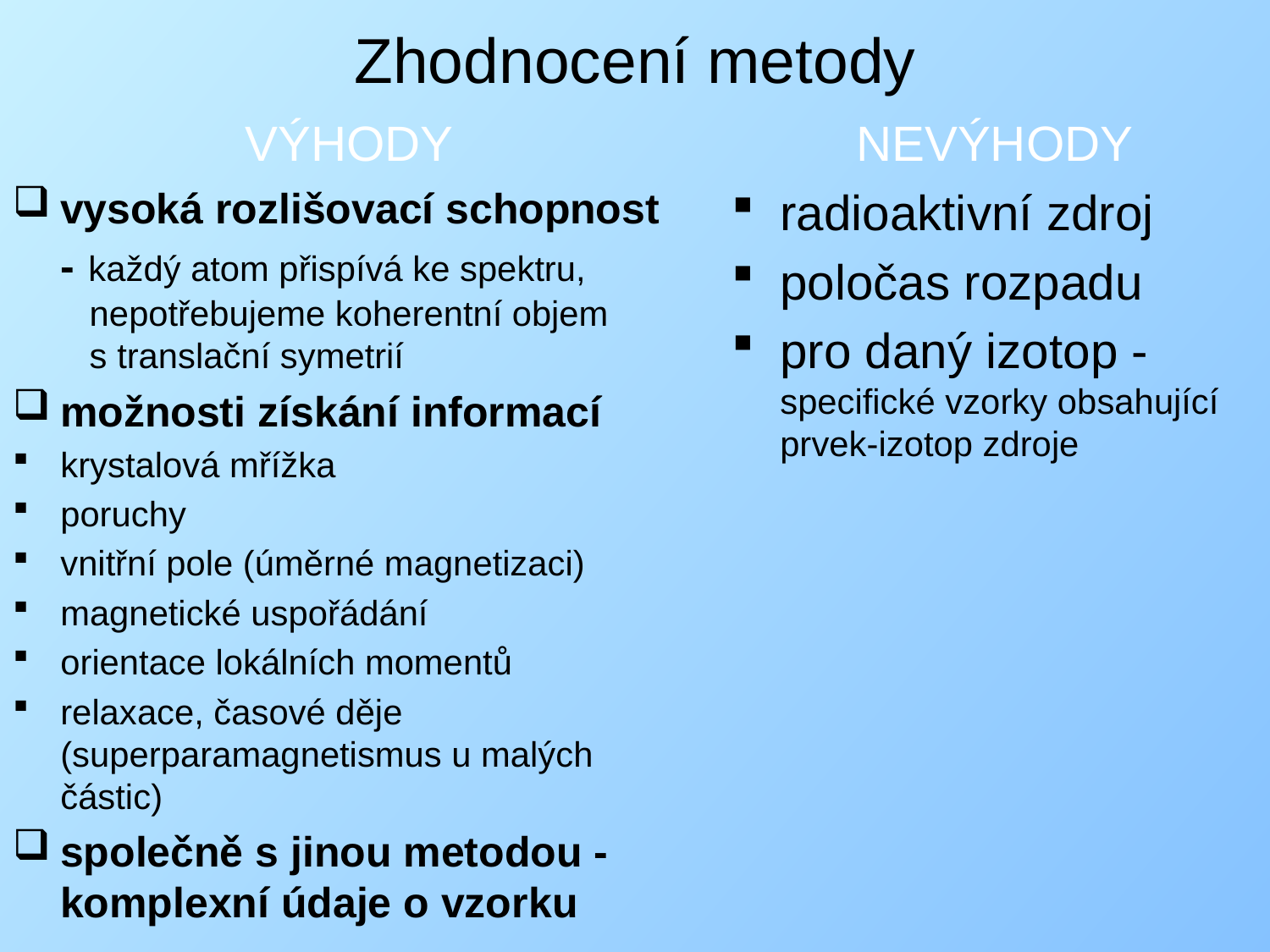

# Zhodnocení metody
VÝHODY
vysoká rozlišovací schopnost - každý atom přispívá ke spektru,
   nepotřebujeme koherentní objem
   s translační symetrií
možnosti získání informací
krystalová mřížka
poruchy
vnitřní pole (úměrné magnetizaci)
magnetické uspořádání
orientace lokálních momentů
relaxace, časové děje (superparamagnetismus u malých částic)
společně s jinou metodou - komplexní údaje o vzorku
NEVÝHODY
radioaktivní zdroj
poločas rozpadu
pro daný izotop - specifické vzorky obsahující prvek-izotop zdroje